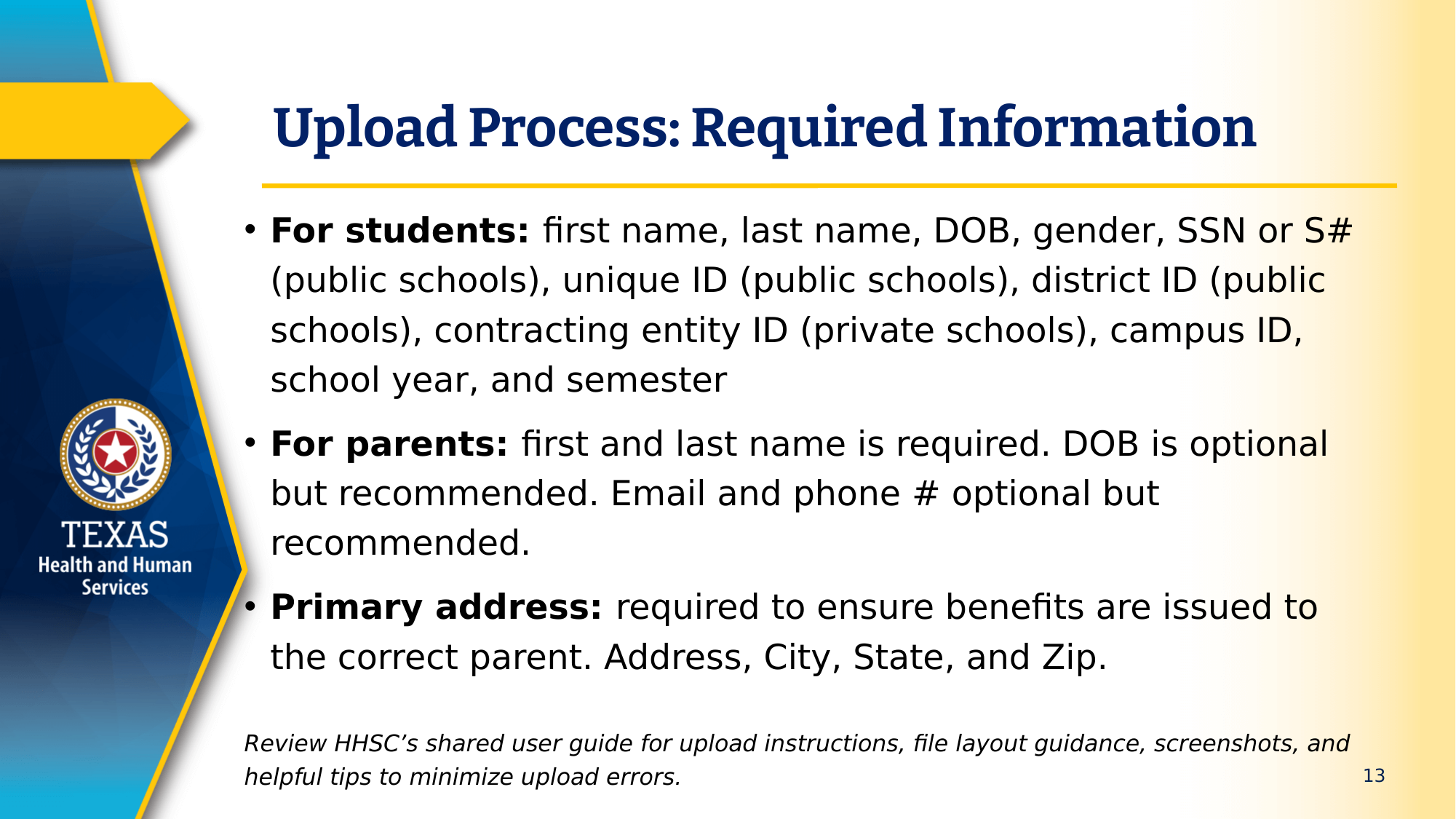

# Upload Process: Required Information
For students: first name, last name, DOB, gender, SSN or S# (public schools), unique ID (public schools), district ID (public schools), contracting entity ID (private schools), campus ID, school year, and semester
For parents: first and last name is required. DOB is optional but recommended. Email and phone # optional but recommended.
Primary address: required to ensure benefits are issued to the correct parent. Address, City, State, and Zip.
Review HHSC’s shared user guide for upload instructions, file layout guidance, screenshots, and helpful tips to minimize upload errors.
13